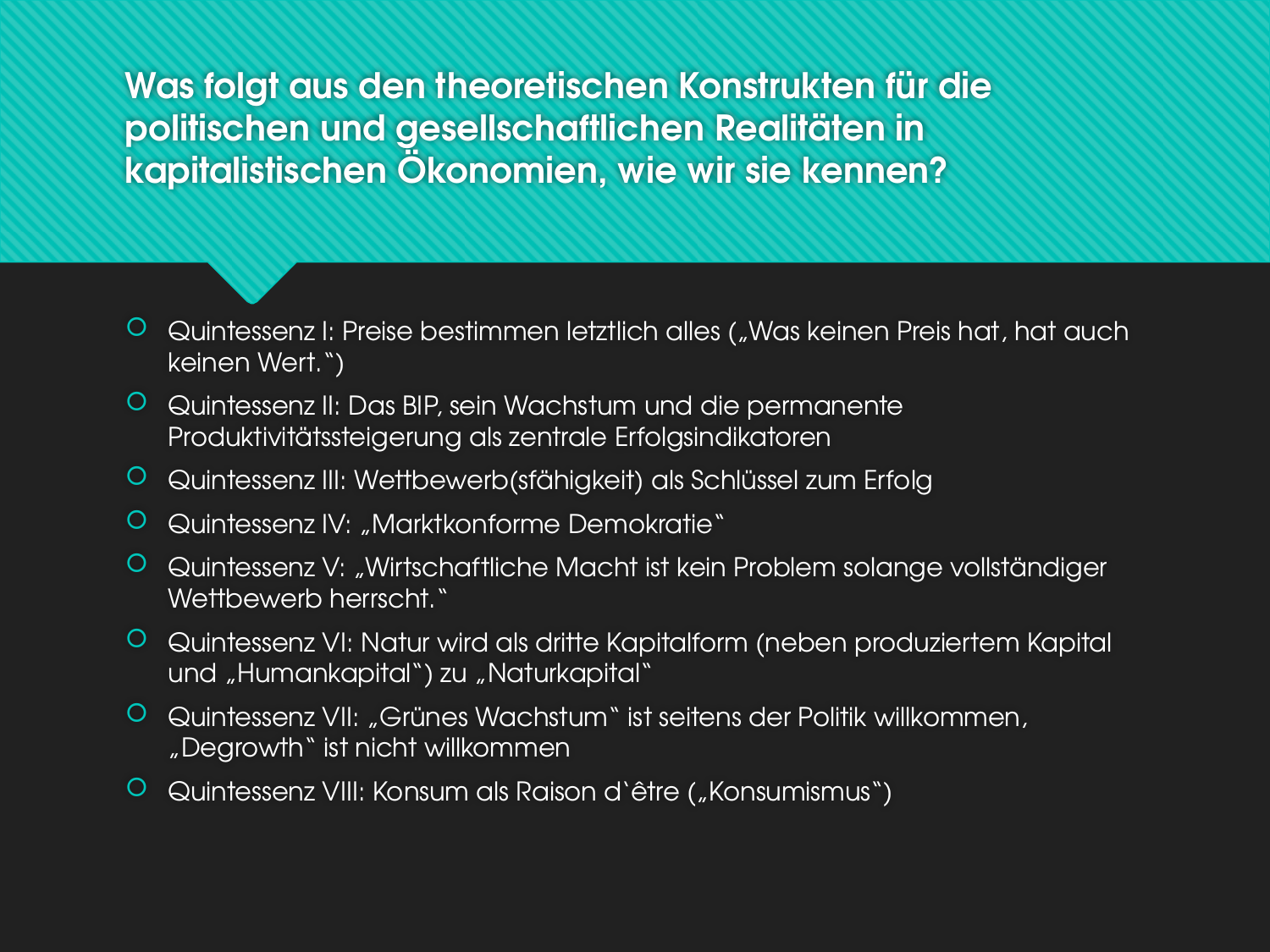

# Was folgt aus den theoretischen Konstrukten für die politischen und gesellschaftlichen Realitäten in kapitalistischen Ökonomien, wie wir sie kennen?
Quintessenz I: Preise bestimmen letztlich alles („Was keinen Preis hat, hat auch keinen Wert.“)
Quintessenz II: Das BIP, sein Wachstum und die permanente Produktivitätssteigerung als zentrale Erfolgsindikatoren
Quintessenz III: Wettbewerb(sfähigkeit) als Schlüssel zum Erfolg
Quintessenz IV: „Marktkonforme Demokratie“
Quintessenz V: „Wirtschaftliche Macht ist kein Problem solange vollständiger Wettbewerb herrscht.“
Quintessenz VI: Natur wird als dritte Kapitalform (neben produziertem Kapital und „Humankapital“) zu „Naturkapital“
Quintessenz VII: „Grünes Wachstum“ ist seitens der Politik willkommen, „Degrowth“ ist nicht willkommen
Quintessenz VIII: Konsum als Raison d‘être („Konsumismus“)